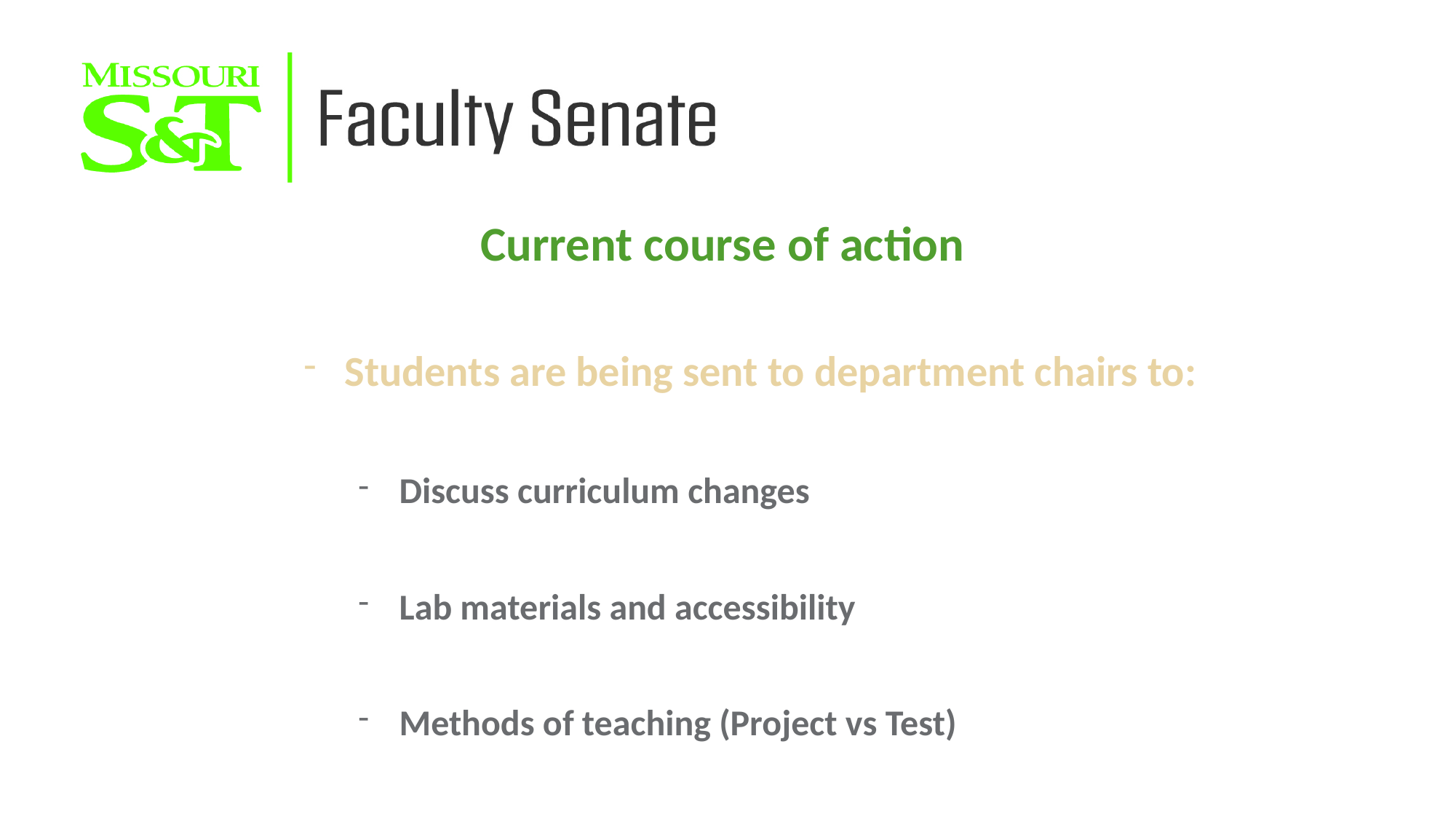

Current course of action

Students are being sent to department chairs to:

Discuss curriculum changes

Lab materials and accessibility

Methods of teaching (Project vs Test)